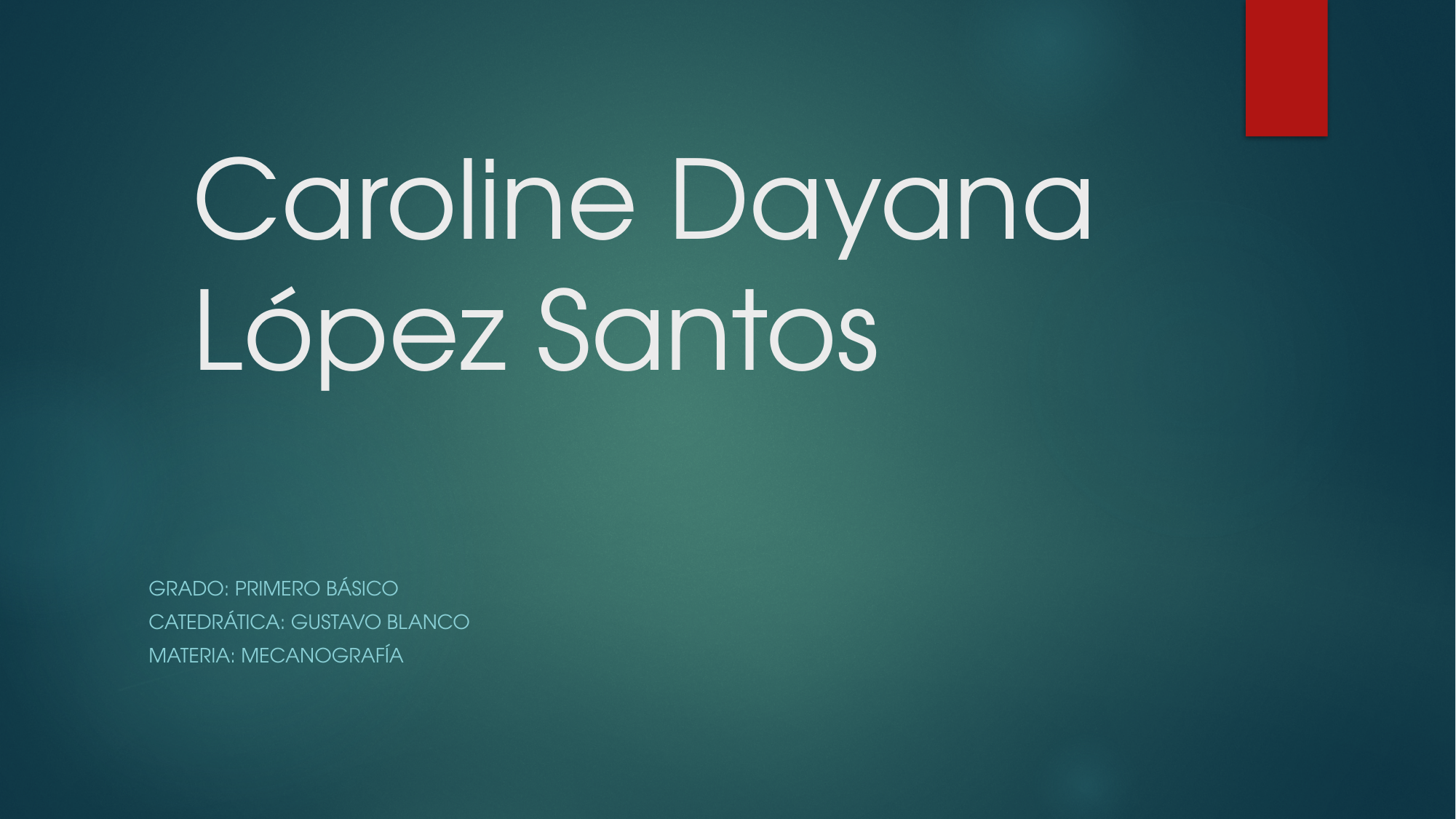

# Caroline Dayana López Santos
Grado: Primero Básico
Catedrática: Gustavo Blanco
Materia: Mecanografía